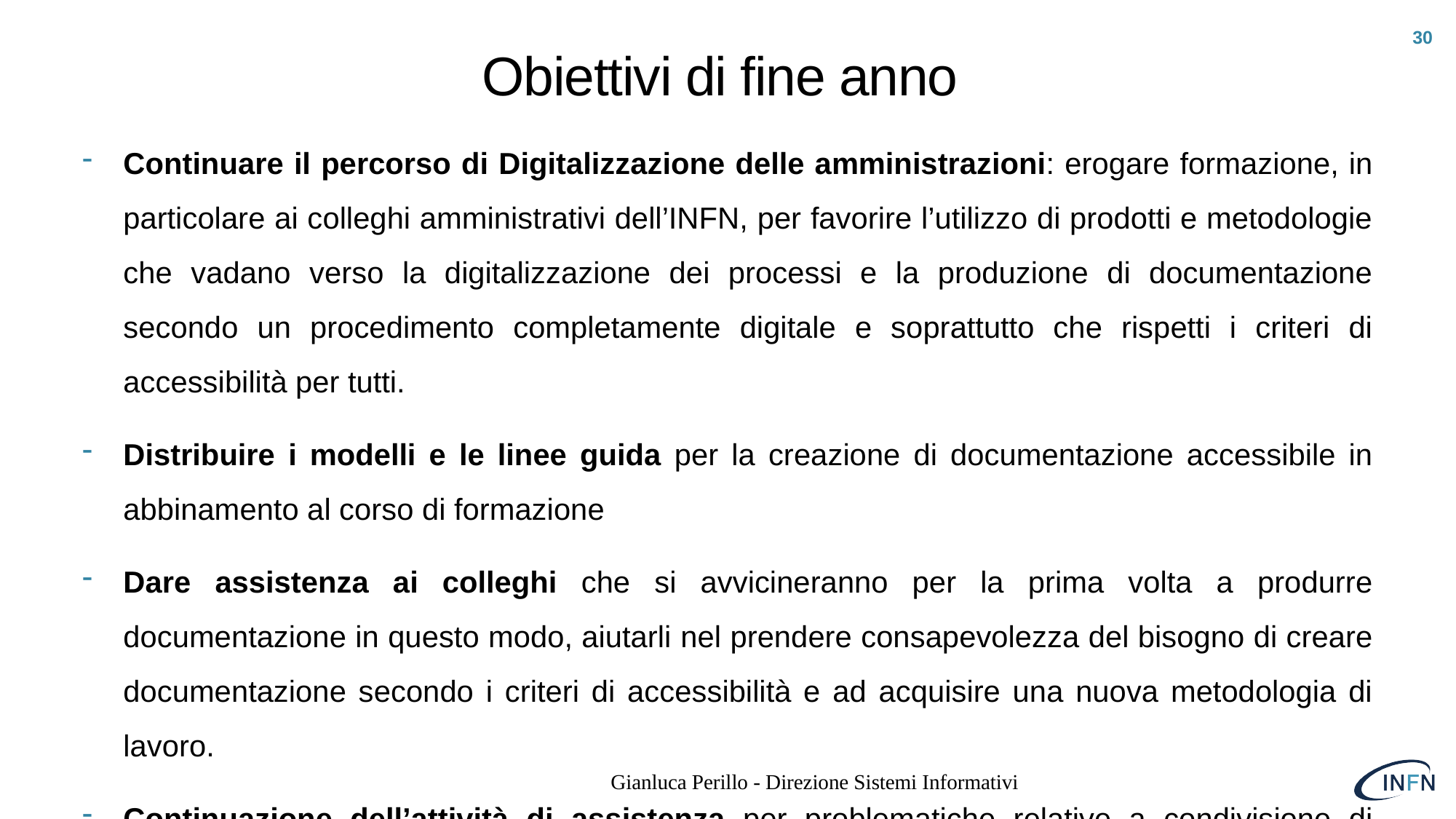

30
# Obiettivi di fine anno
Continuare il percorso di Digitalizzazione delle amministrazioni: erogare formazione, in particolare ai colleghi amministrativi dell’INFN, per favorire l’utilizzo di prodotti e metodologie che vadano verso la digitalizzazione dei processi e la produzione di documentazione secondo un procedimento completamente digitale e soprattutto che rispetti i criteri di accessibilità per tutti.
Distribuire i modelli e le linee guida per la creazione di documentazione accessibile in abbinamento al corso di formazione
Dare assistenza ai colleghi che si avvicineranno per la prima volta a produrre documentazione in questo modo, aiutarli nel prendere consapevolezza del bisogno di creare documentazione secondo i criteri di accessibilità e ad acquisire una nuova metodologia di lavoro.
Continuazione dell’attività di assistenza per problematiche relative a condivisione di documenti e impostazione dei permessi di accesso sul documentale
Gianluca Perillo - Direzione Sistemi Informativi